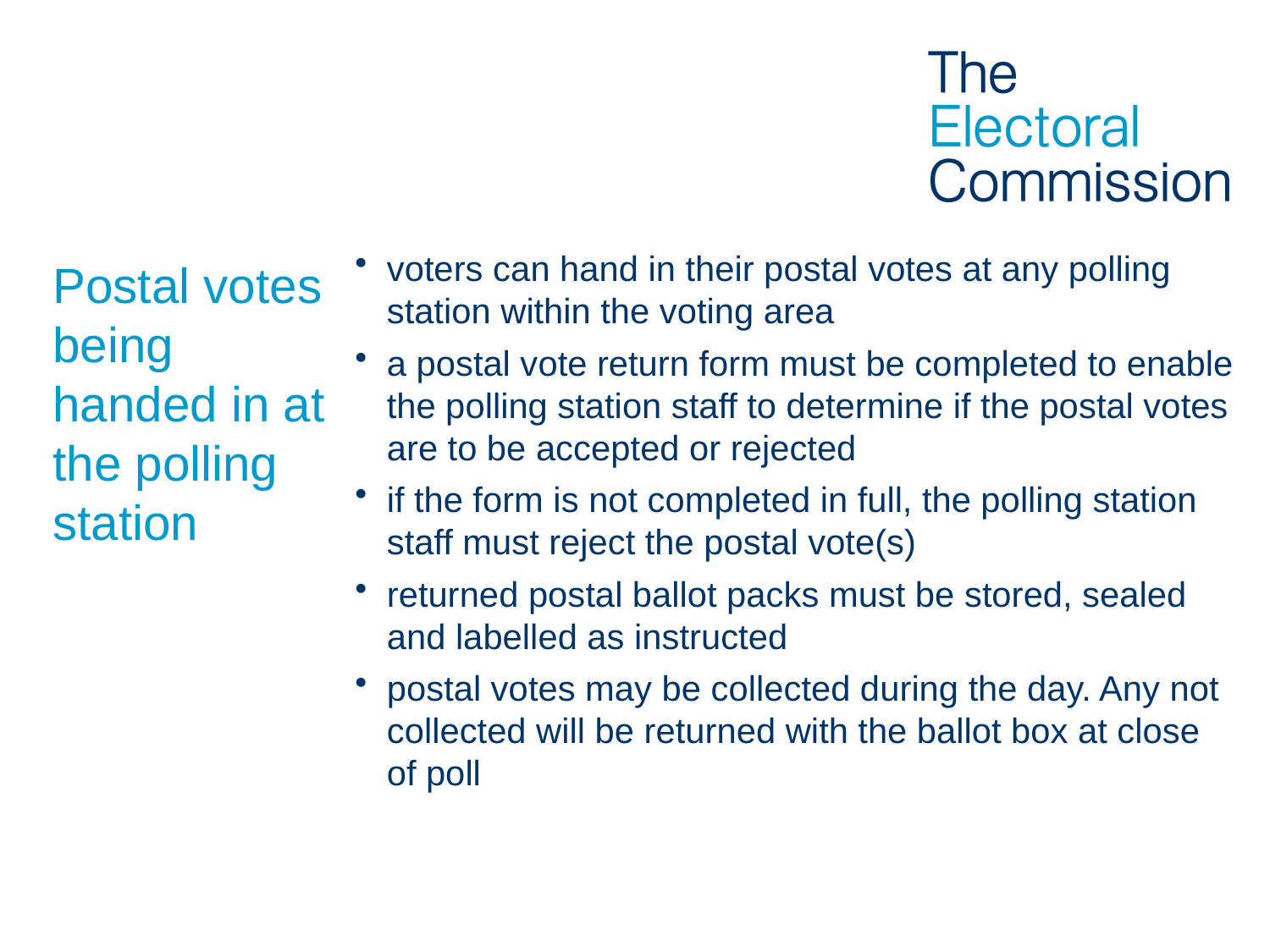

voters can hand in their postal votes at any polling station within the voting area
a postal vote return form must be completed to enable the polling station staff to determine if the postal votes are to be accepted or rejected
if the form is not completed in full, the polling station staff must reject the postal vote(s)
returned postal ballot packs must be stored, sealed and labelled as instructed
postal votes may be collected during the day. Any not collected will be returned with the ballot box at close of poll

# Postal votes being handed in at the polling station